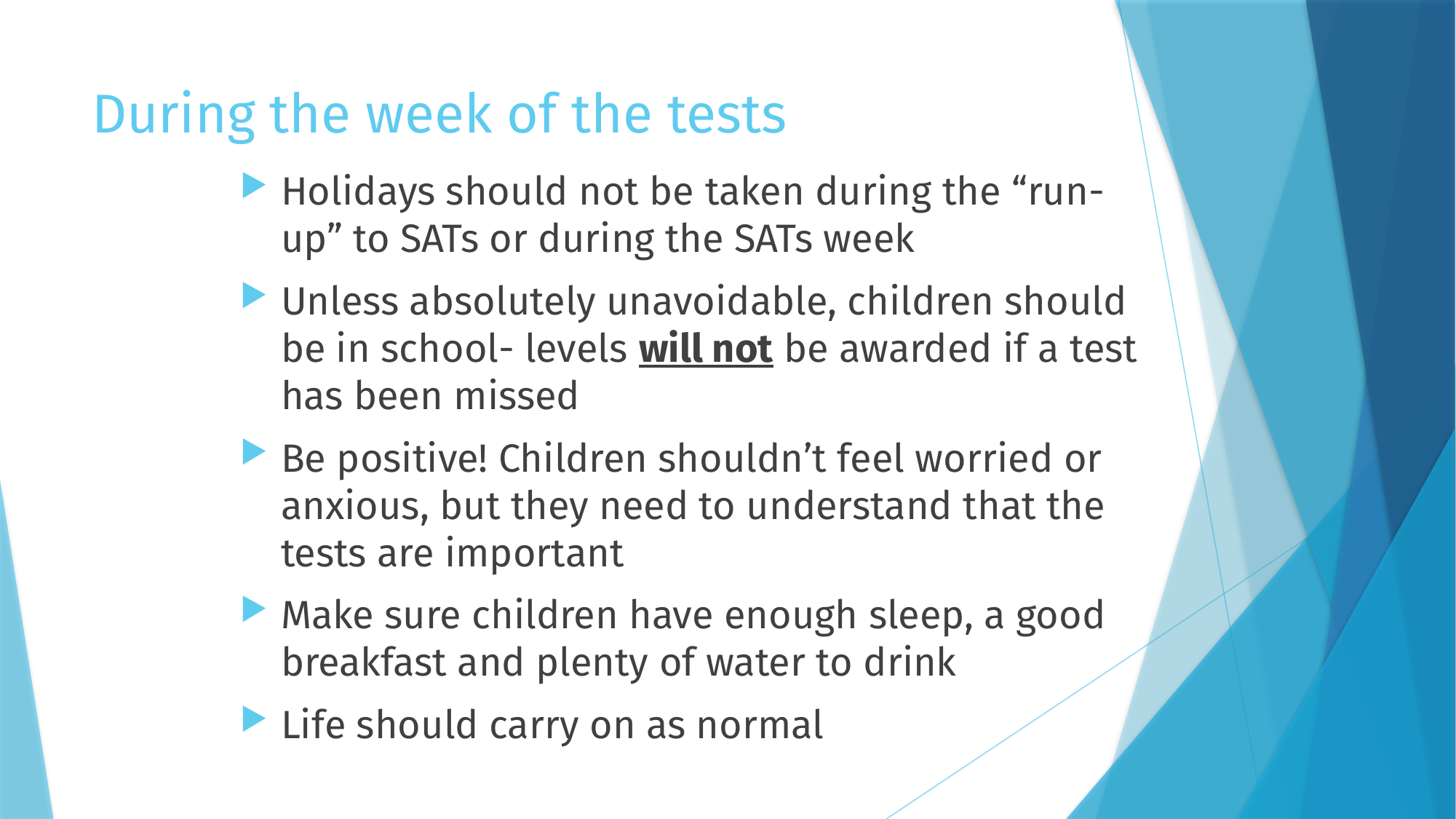

# During the week of the tests
Holidays should not be taken during the “run-up” to SATs or during the SATs week
Unless absolutely unavoidable, children should be in school- levels will not be awarded if a test has been missed
Be positive! Children shouldn’t feel worried or anxious, but they need to understand that the tests are important
Make sure children have enough sleep, a good breakfast and plenty of water to drink
Life should carry on as normal